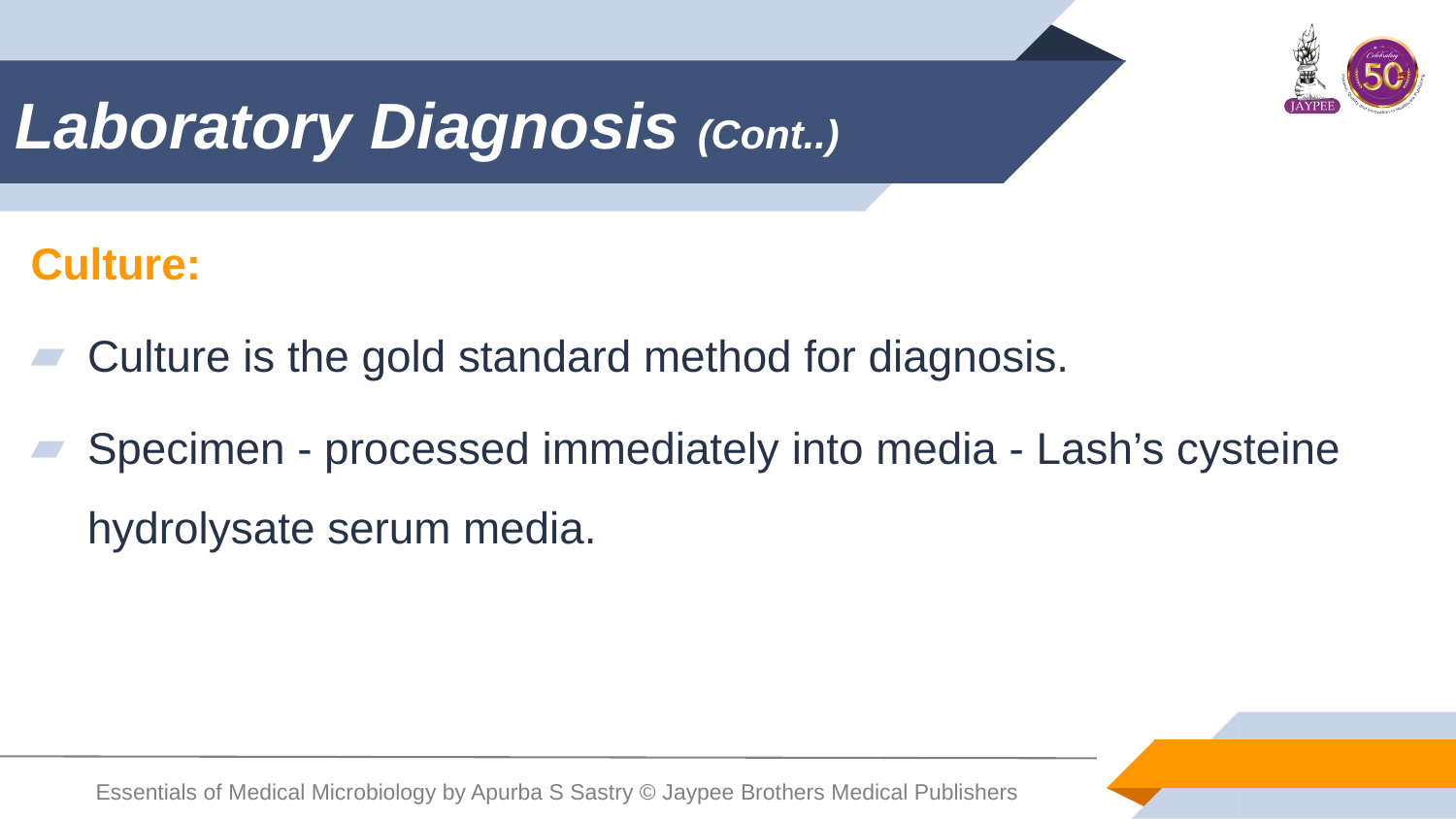

# Laboratory Diagnosis (Cont..)
Culture:
Culture is the gold standard method for diagnosis.
Specimen - processed immediately into media - Lash’s cysteine hydrolysate serum media.